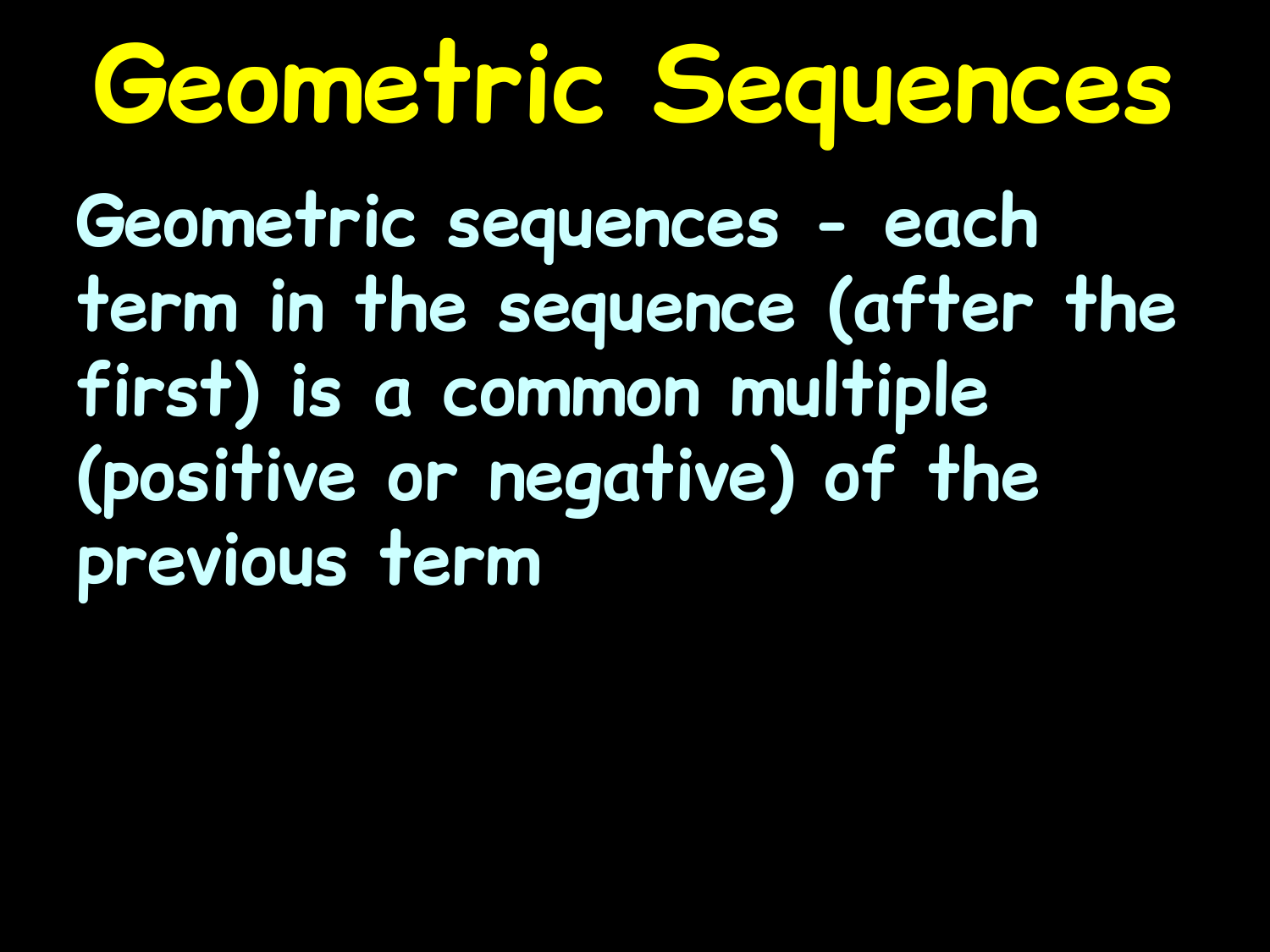

# Geometric Sequences
Geometric sequences - each term in the sequence (after the first) is a common multiple (positive or negative) of the previous term